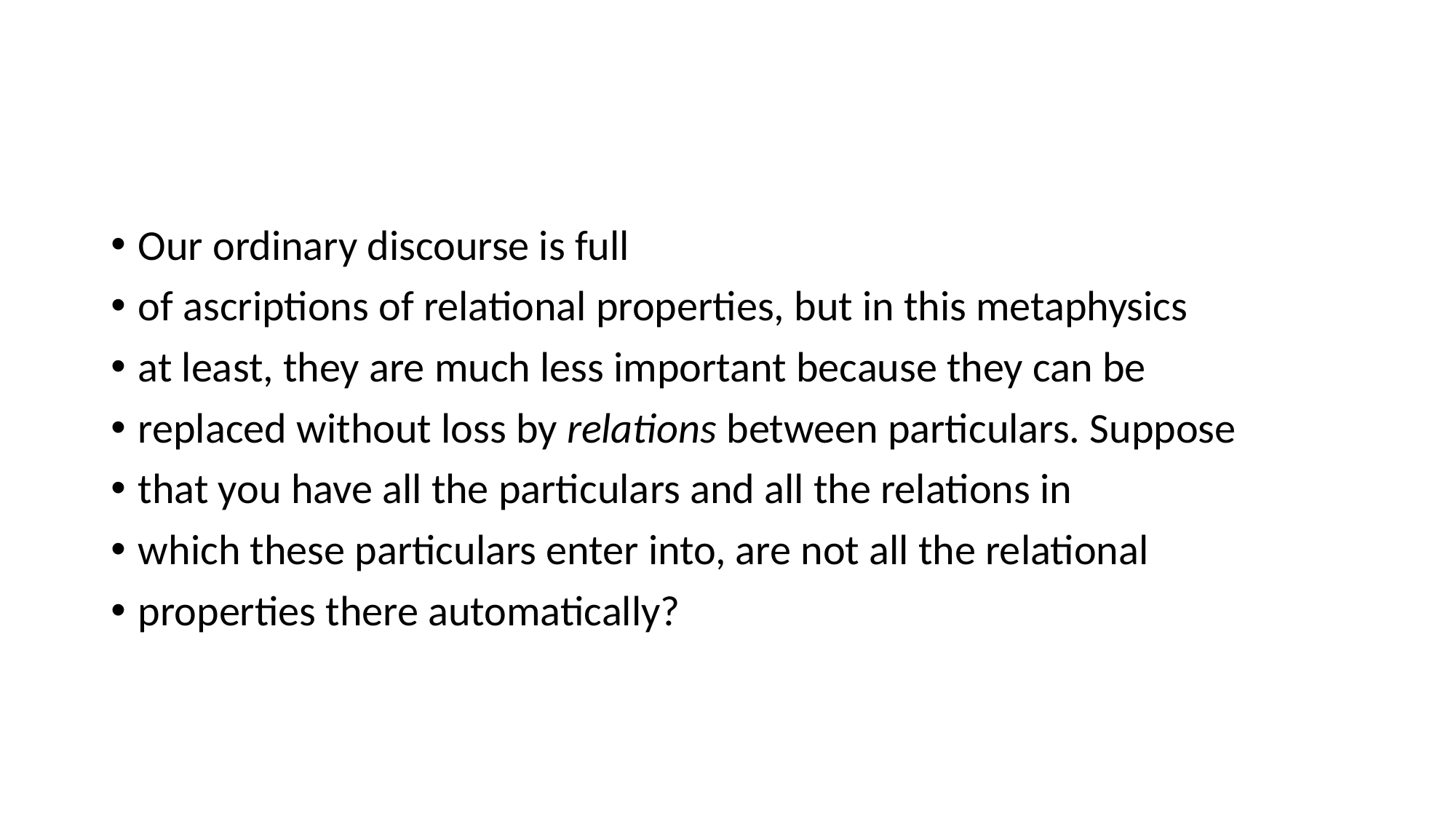

#
Our ordinary discourse is full
of ascriptions of relational properties, but in this metaphysics
at least, they are much less important because they can be
replaced without loss by relations between particulars. Suppose
that you have all the particulars and all the relations in
which these particulars enter into, are not all the relational
properties there automatically?